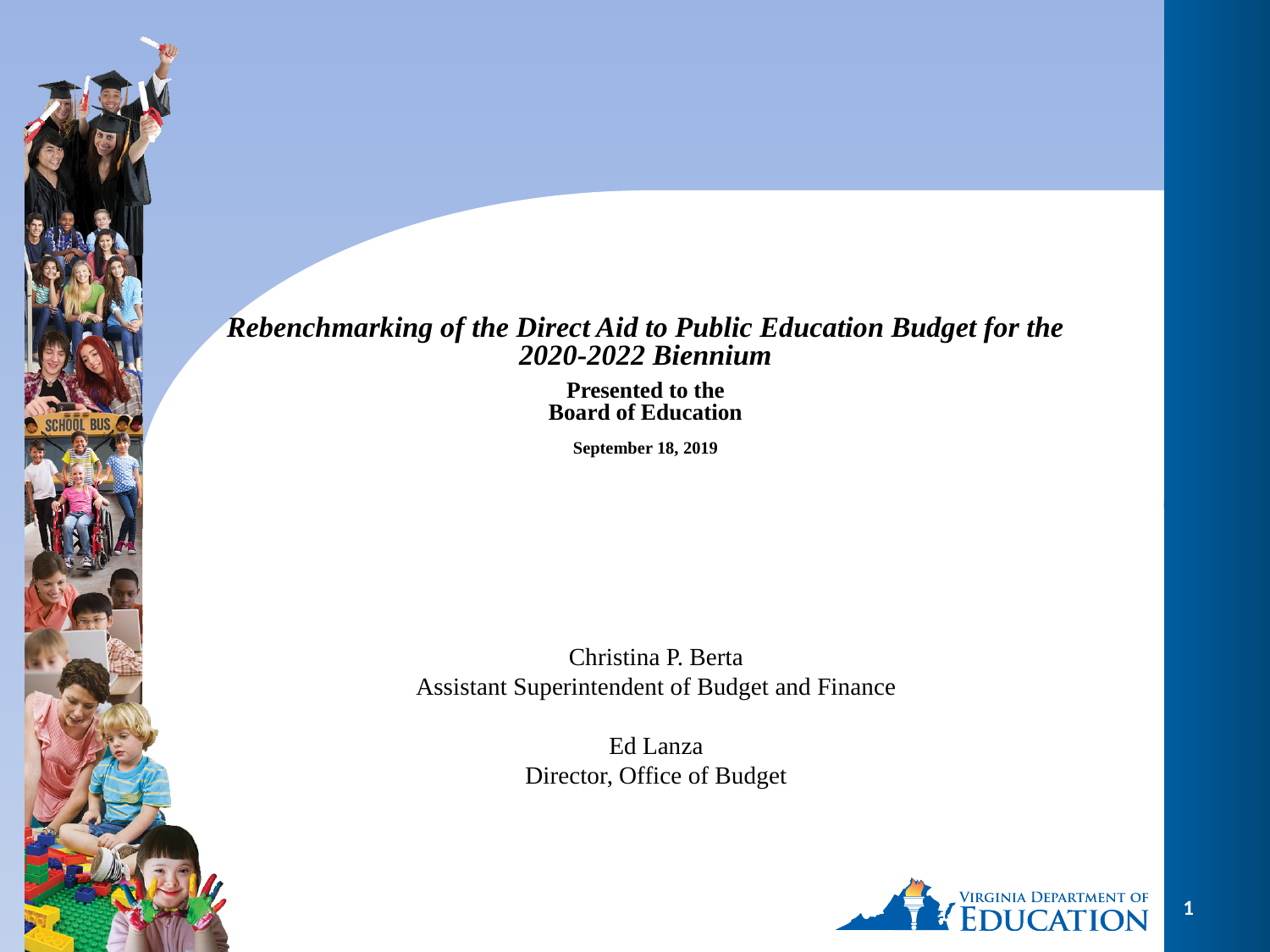

# Rebenchmarking of the Direct Aid to Public Education Budget for the 2020-2022 Biennium Presented to the Board of Education September 18, 2019
Christina P. Berta
Assistant Superintendent of Budget and Finance

Ed Lanza
Director, Office of Budget
1